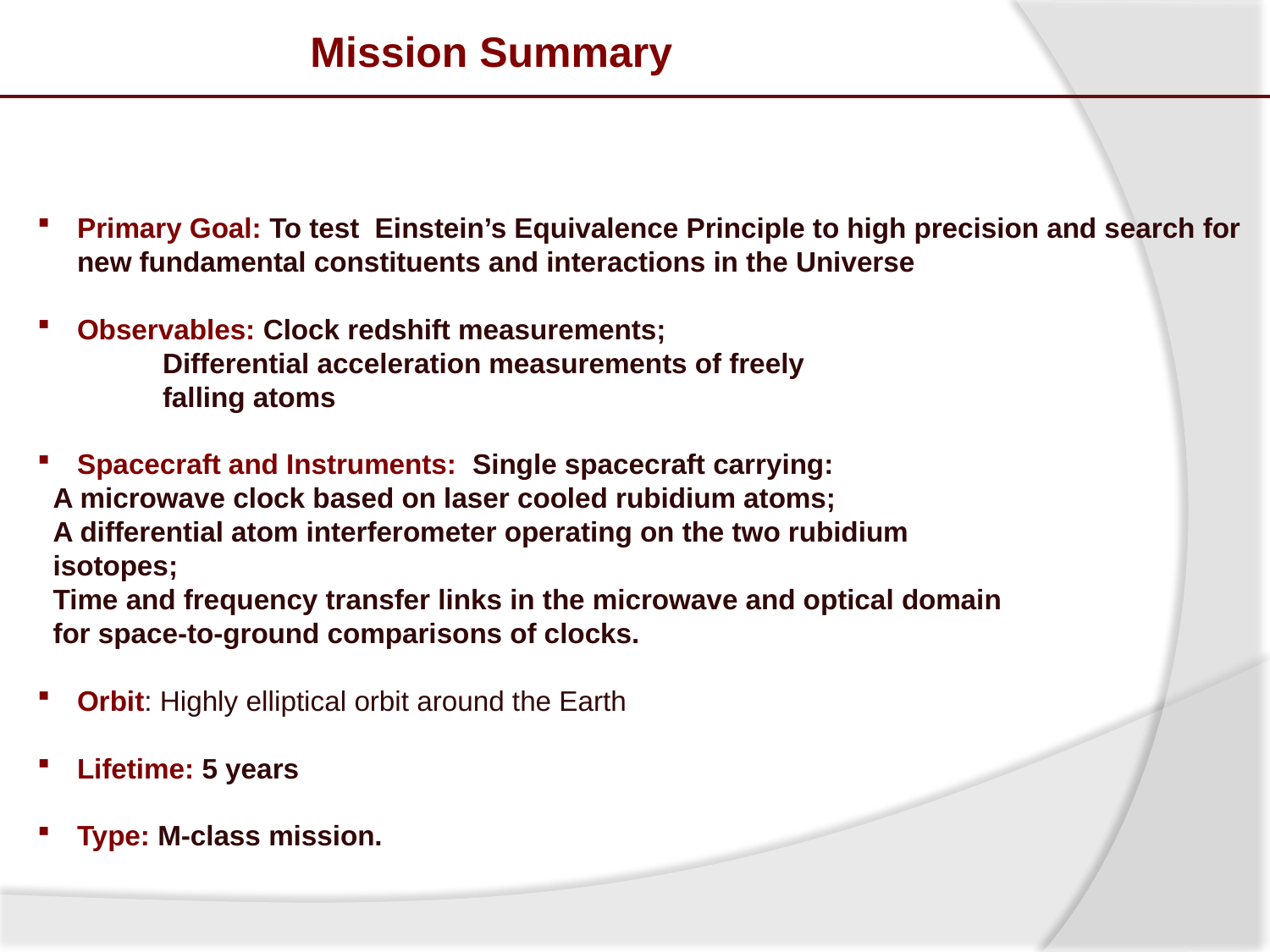

Mission Summary
Theme:

Primary Goal: To test  Einstein’s Equivalence Principle to high precision and search for new fundamental constituents and interactions in the Universe

Observables: Clock redshift measurements;
                Differential acceleration measurements of freely
                falling atoms

Spacecraft and Instruments:  Single spacecraft carrying:
  A microwave clock based on laser cooled rubidium atoms;
  A differential atom interferometer operating on the two rubidium
  isotopes;
  Time and frequency transfer links in the microwave and optical domain
  for space-to-ground comparisons of clocks.

Orbit: Highly elliptical orbit around the Earth

Lifetime: 5 years

Type: M-class mission.